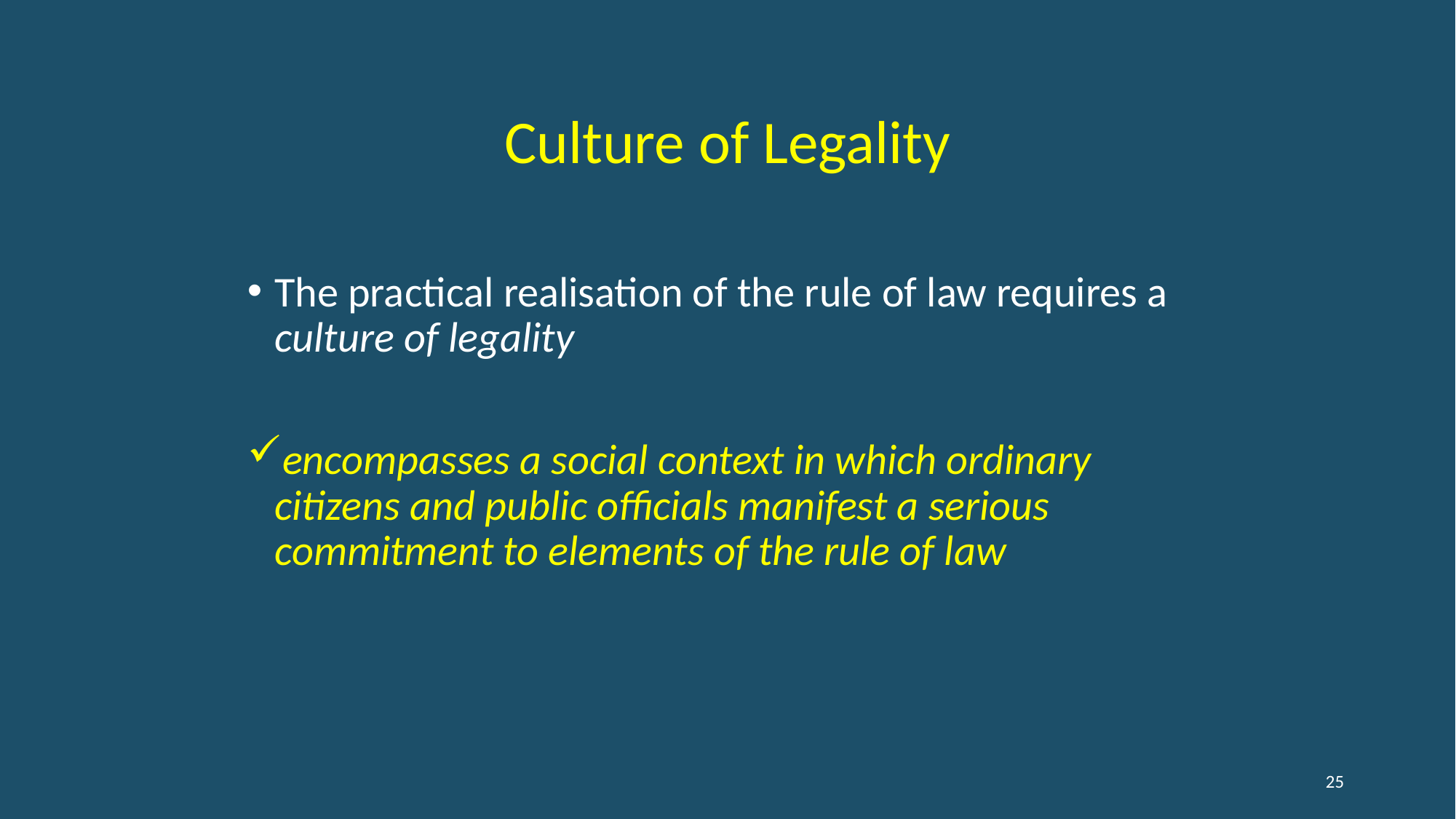

# Culture of Legality
The practical realisation of the rule of law requires a culture of legality

encompasses a social context in which ordinary citizens and public officials manifest a serious commitment to elements of the rule of law
25